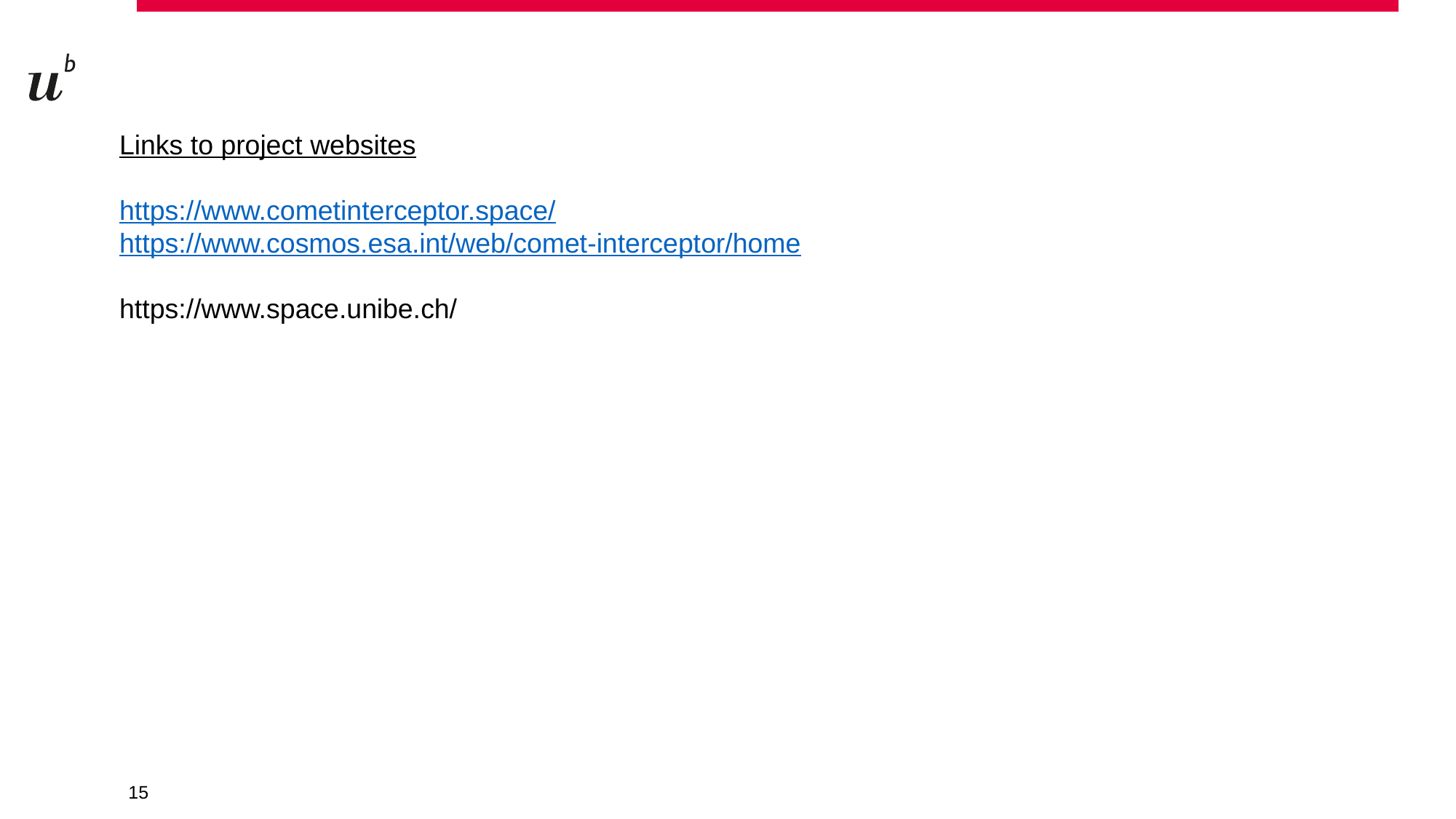

Links to project websites

https://www.cometinterceptor.space/
https://www.cosmos.esa.int/web/comet-interceptor/home

https://www.space.unibe.ch/
15